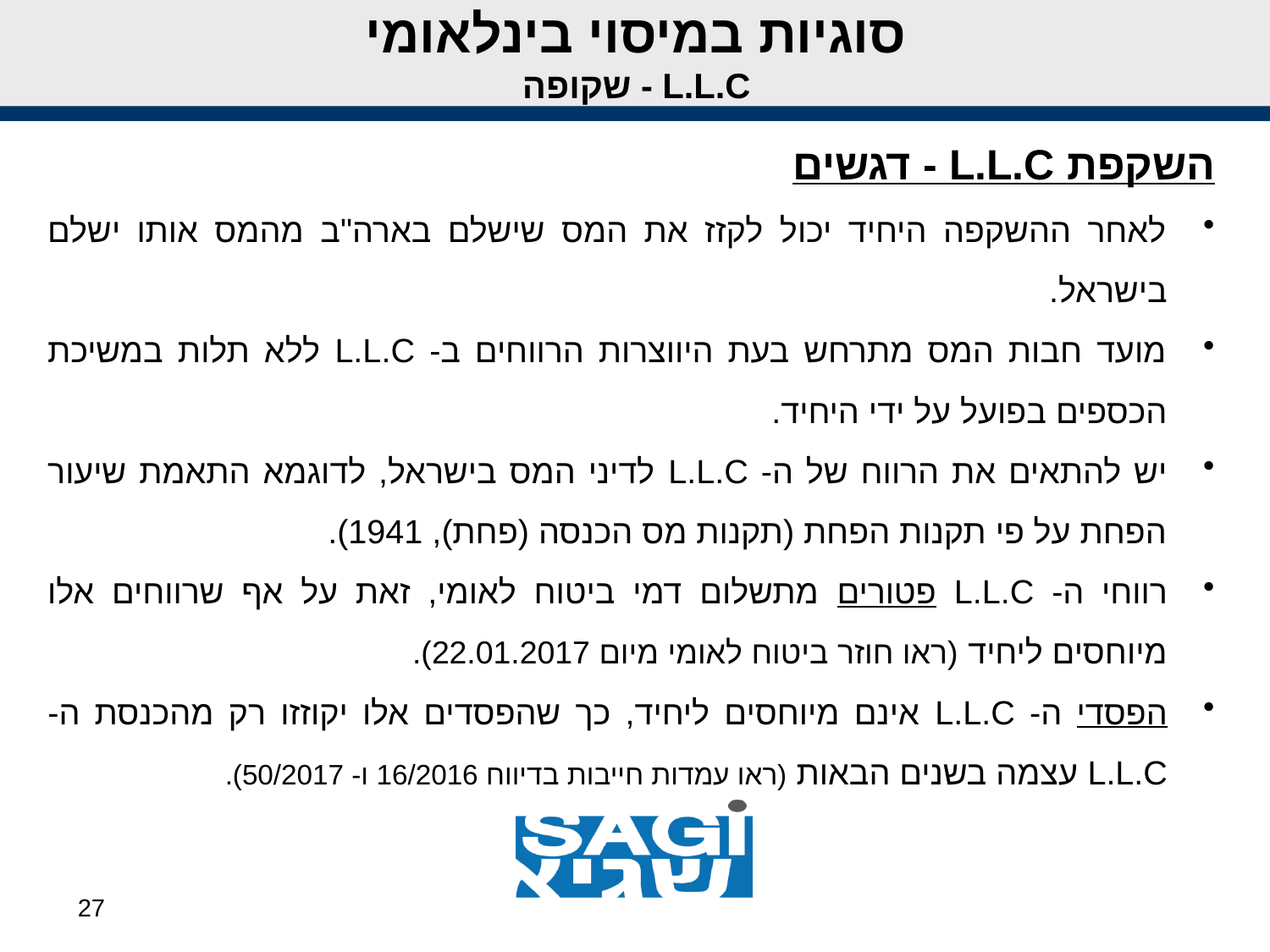

# סוגיות במיסוי בינלאומי L.L.C - שקופה
השקפת L.L.C - דגשים
לאחר ההשקפה היחיד יכול לקזז את המס שישלם בארה"ב מהמס אותו ישלם בישראל.
מועד חבות המס מתרחש בעת היווצרות הרווחים ב- L.L.C ללא תלות במשיכת הכספים בפועל על ידי היחיד.
יש להתאים את הרווח של ה- L.L.C לדיני המס בישראל, לדוגמא התאמת שיעור הפחת על פי תקנות הפחת (תקנות מס הכנסה (פחת), 1941).
רווחי ה- L.L.C פטורים מתשלום דמי ביטוח לאומי, זאת על אף שרווחים אלו מיוחסים ליחיד (ראו חוזר ביטוח לאומי מיום 22.01.2017).
הפסדי ה- L.L.C אינם מיוחסים ליחיד, כך שהפסדים אלו יקוזזו רק מהכנסת ה- L.L.C עצמה בשנים הבאות (ראו עמדות חייבות בדיווח 16/2016 ו- 50/2017).
27